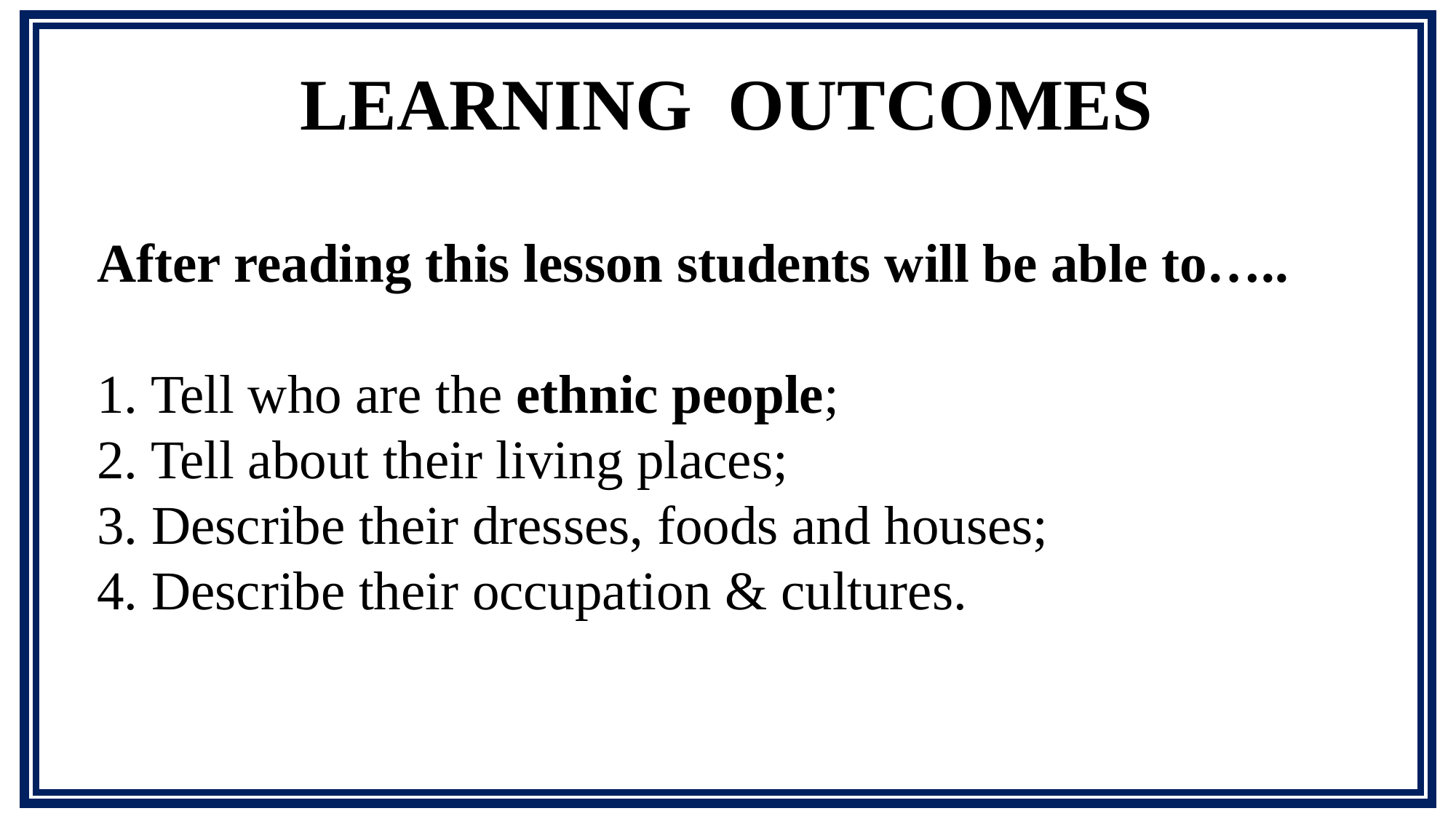

LEARNING  OUTCOMES

After reading this lesson students will be able to…..

1. Tell who are the ethnic people;
2. Tell about their living places;
3. Describe their dresses, foods and houses;
4. Describe their occupation & cultures.